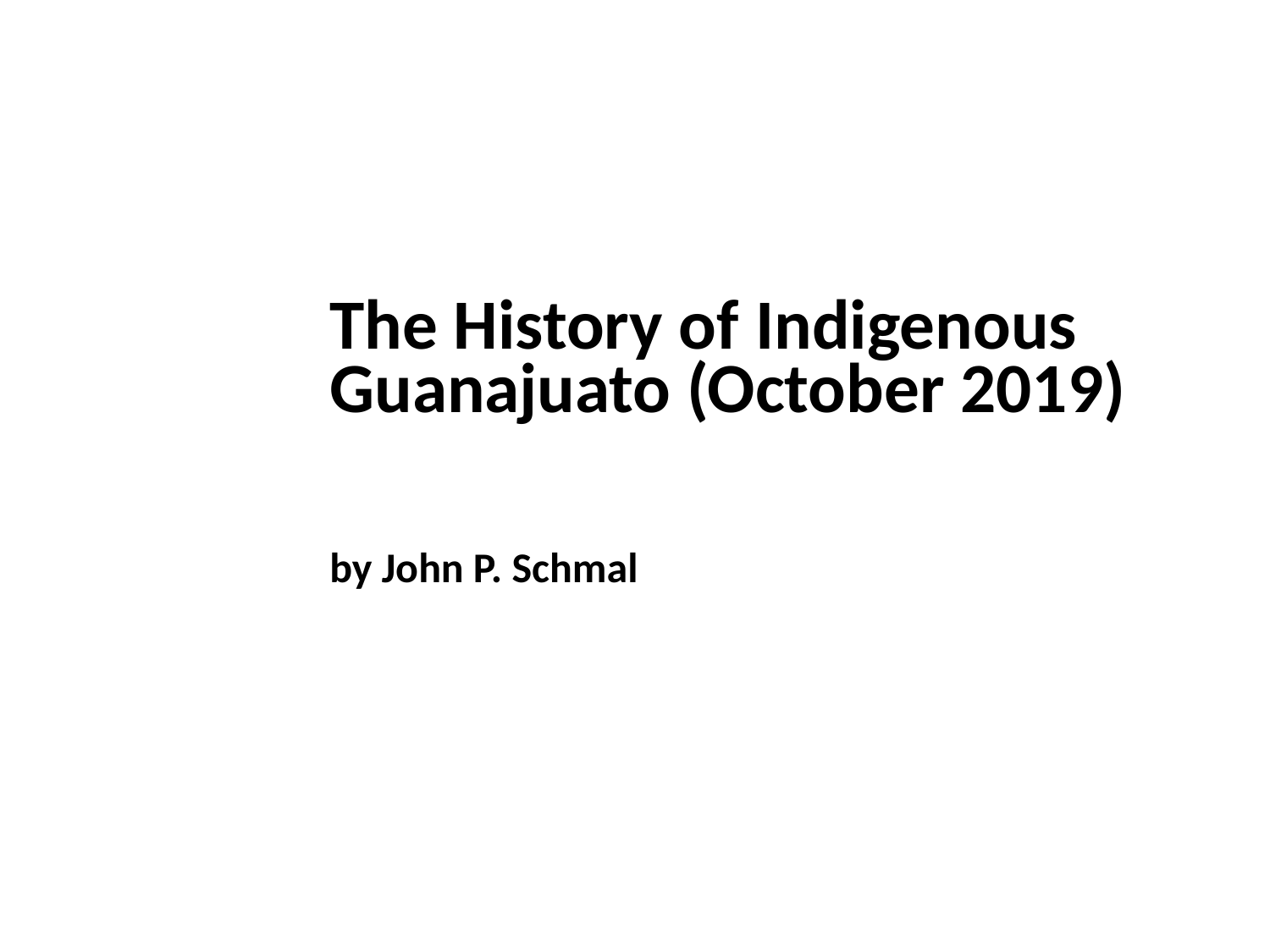

The History of Indigenous Guanajuato (October 2019)
by John P. Schmal